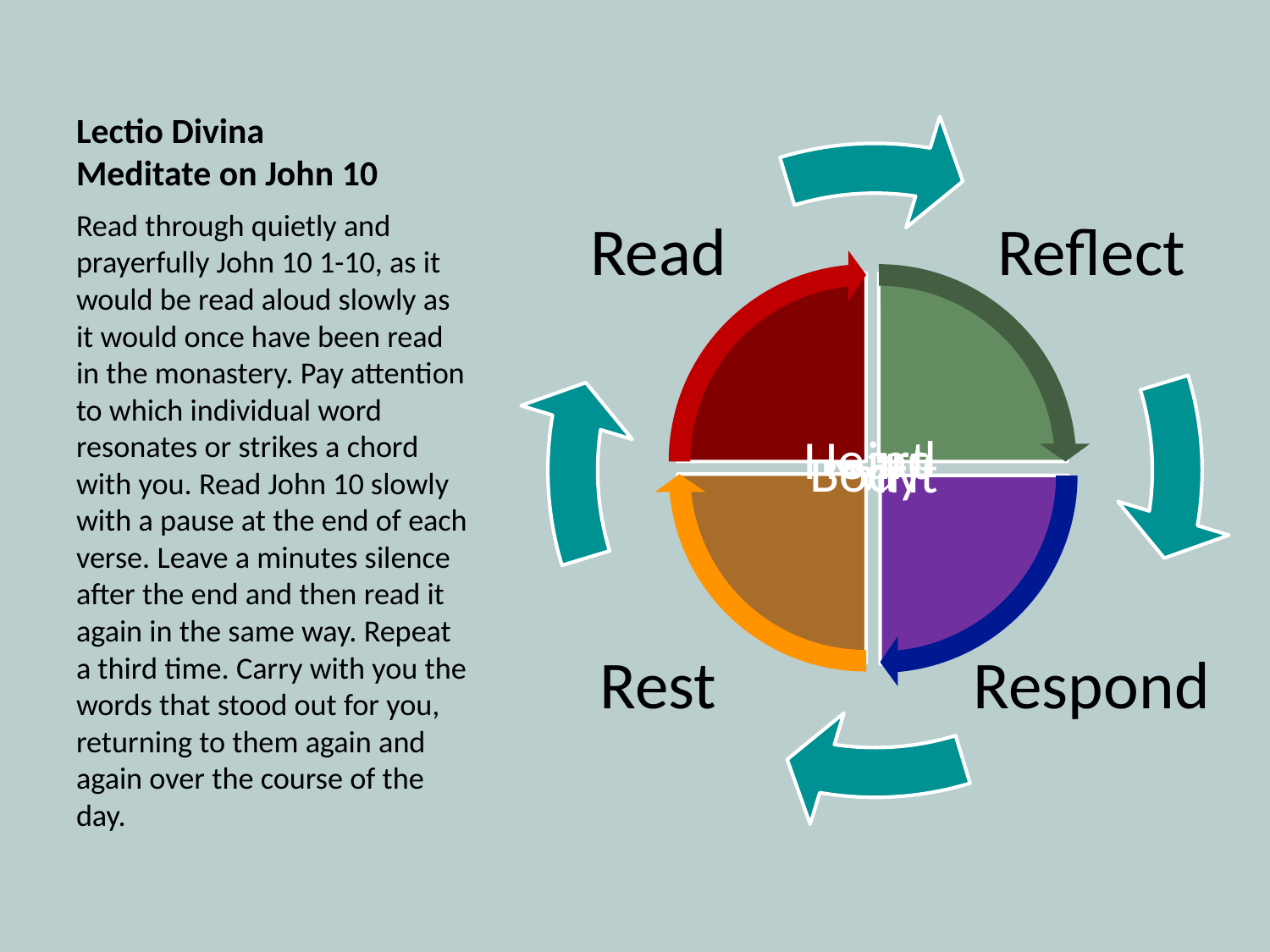

# Lectio Divina Meditate on John 10
Reflect
Respond
Rest
Read
Read through quietly and prayerfully John 10 1-10, as it would be read aloud slowly as it would once have been read in the monastery. Pay attention to which individual word resonates or strikes a chord with you. Read John 10 slowly with a pause at the end of each verse. Leave a minutes silence after the end and then read it again in the same way. Repeat a third time. Carry with you the words that stood out for you, returning to them again and again over the course of the day.
Mind
Spirit
Body
Heart